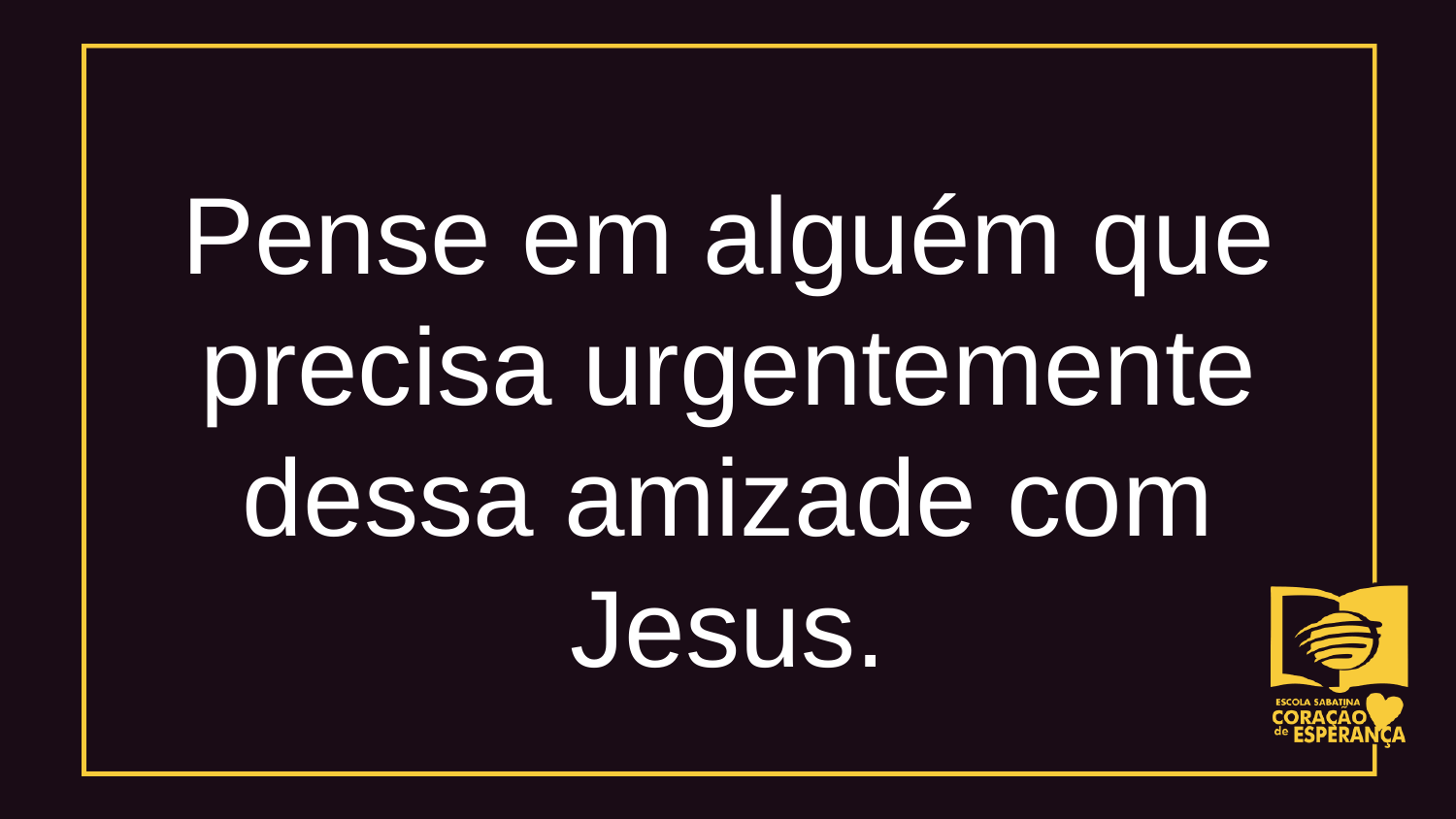

Pense em alguém que precisa urgentemente dessa amizade com Jesus.